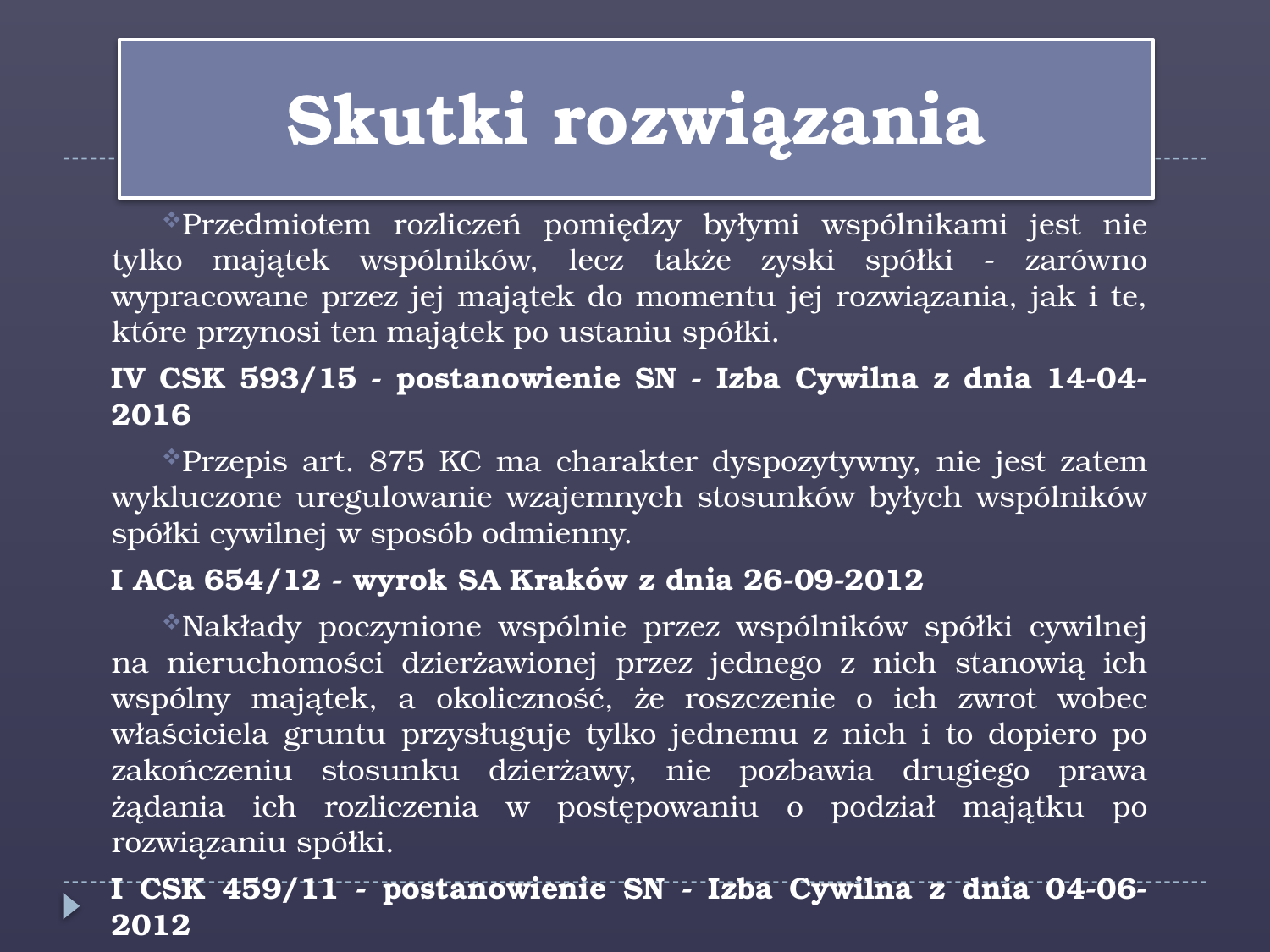

Skutki rozwiązania
Przedmiotem rozliczeń pomiędzy byłymi wspólnikami jest nie tylko majątek wspólników, lecz także zyski spółki - zarówno wypracowane przez jej majątek do momentu jej rozwiązania, jak i te, które przynosi ten majątek po ustaniu spółki.
IV CSK 593/15 - postanowienie SN - Izba Cywilna z dnia 14-04-2016
Przepis art. 875 KC ma charakter dyspozytywny, nie jest zatem wykluczone uregulowanie wzajemnych stosunków byłych wspólników spółki cywilnej w sposób odmienny.
I ACa 654/12 - wyrok SA Kraków z dnia 26-09-2012
Nakłady poczynione wspólnie przez wspólników spółki cywilnej na nieruchomości dzierżawionej przez jednego z nich stanowią ich wspólny majątek, a okoliczność, że roszczenie o ich zwrot wobec właściciela gruntu przysługuje tylko jednemu z nich i to dopiero po zakończeniu stosunku dzierżawy, nie pozbawia drugiego prawa żądania ich rozliczenia w postępowaniu o podział majątku po rozwiązaniu spółki.
I CSK 459/11 - postanowienie SN - Izba Cywilna z dnia 04-06-2012